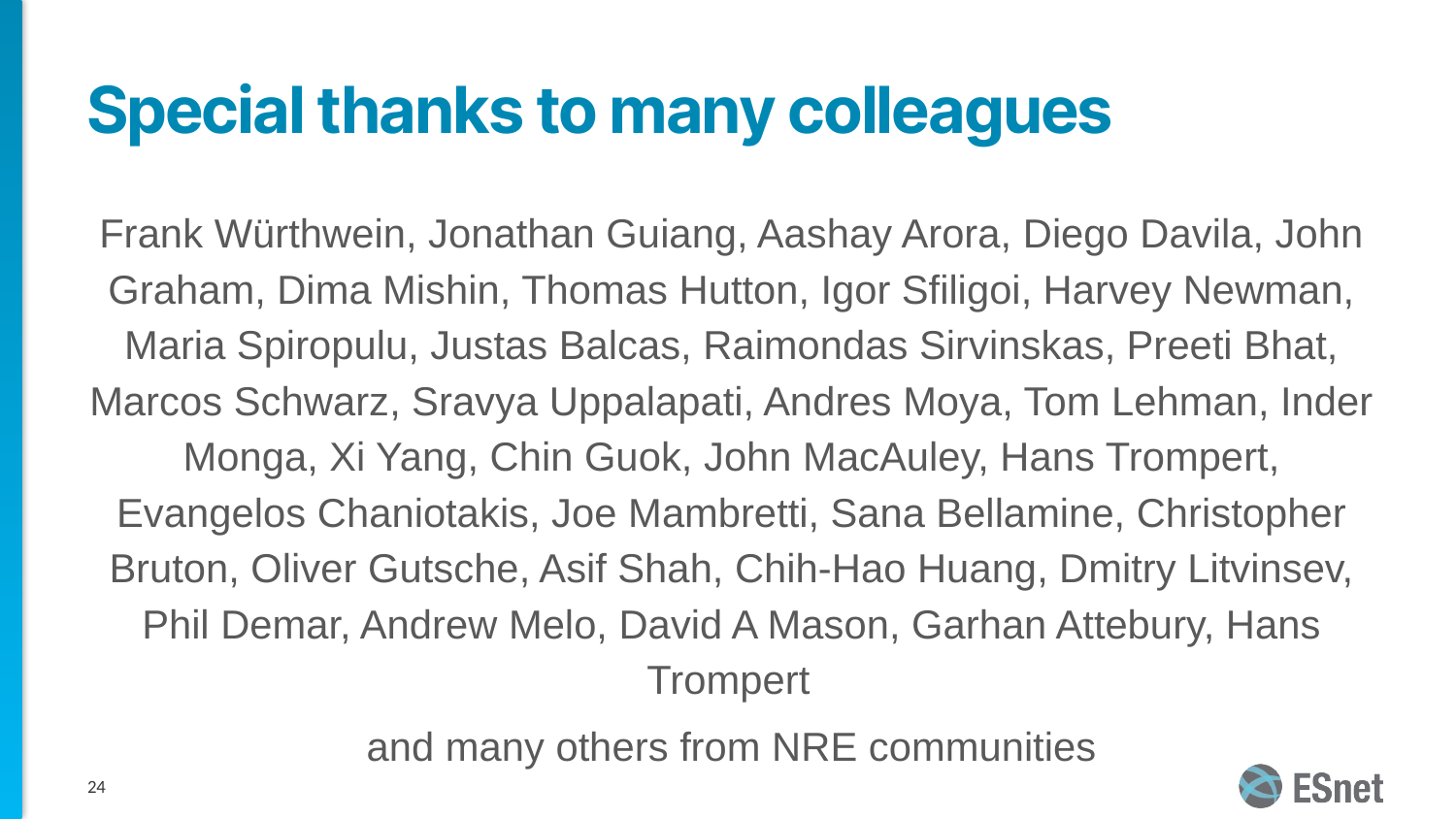

# Special thanks to many colleagues
Frank Würthwein, Jonathan Guiang, Aashay Arora, Diego Davila, John Graham, Dima Mishin, Thomas Hutton, Igor Sfiligoi, Harvey Newman, Maria Spiropulu, Justas Balcas, Raimondas Sirvinskas, Preeti Bhat, Marcos Schwarz, Sravya Uppalapati, Andres Moya, Tom Lehman, Inder Monga, Xi Yang, Chin Guok, John MacAuley, Hans Trompert, Evangelos Chaniotakis, Joe Mambretti, Sana Bellamine, Christopher Bruton, Oliver Gutsche, Asif Shah, Chih-Hao Huang, Dmitry Litvinsev, Phil Demar, Andrew Melo, David A Mason, Garhan Attebury, Hans Trompert
 and many others from NRE communities
24